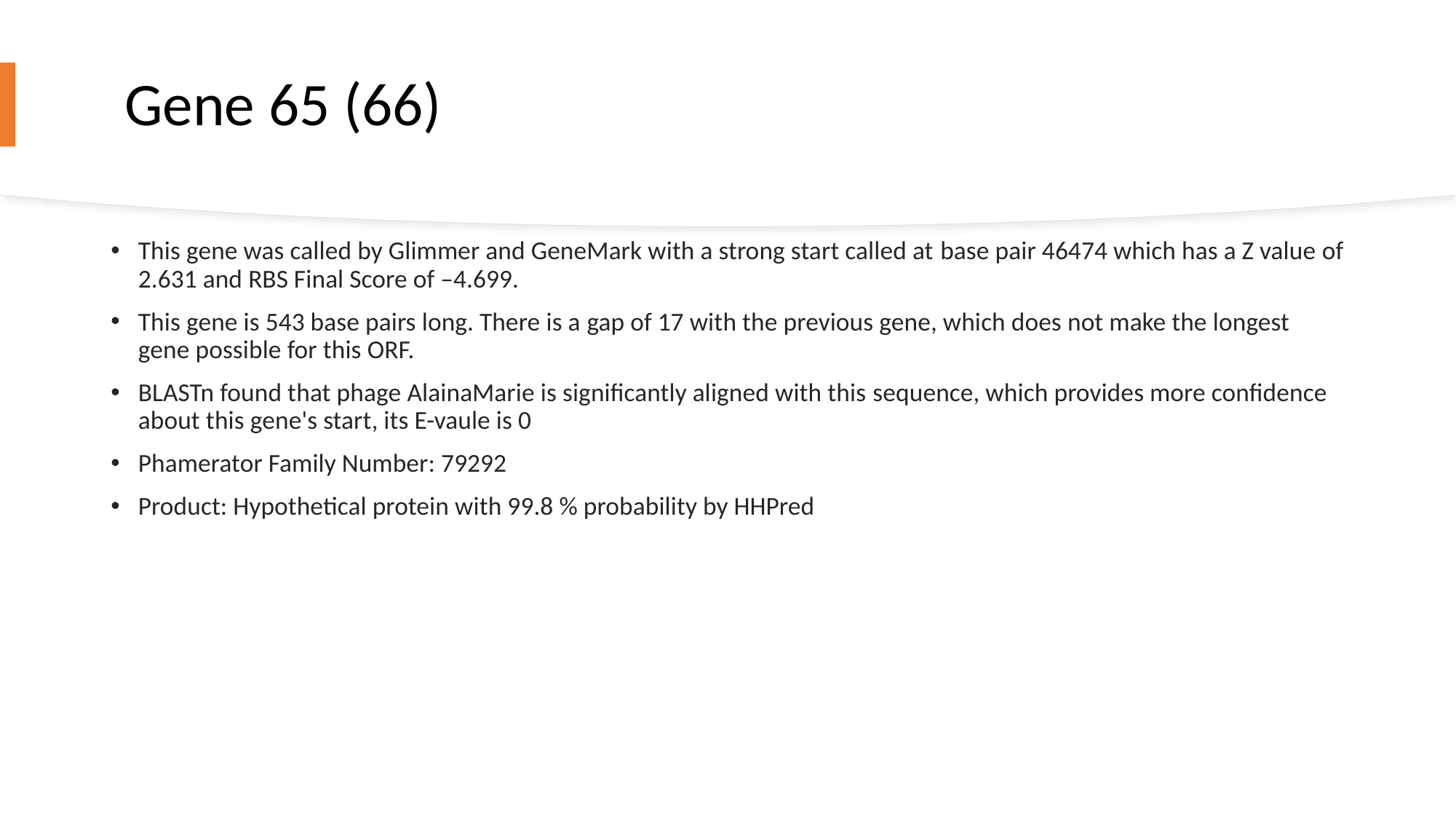

# Gene 65 (66)

This gene was called by Glimmer and GeneMark with a strong start called at base pair 46474 which has a Z value of 2.631 and RBS Final Score of –4.699.
This gene is 543 base pairs long. There is a gap of 17 with the previous gene, which does not make the longest gene possible for this ORF.
BLASTn found that phage AlainaMarie is significantly aligned with this sequence, which provides more confidence about this gene's start, its E-vaule is 0
Phamerator Family Number: 79292
Product: Hypothetical protein with 99.8 % probability by HHPred